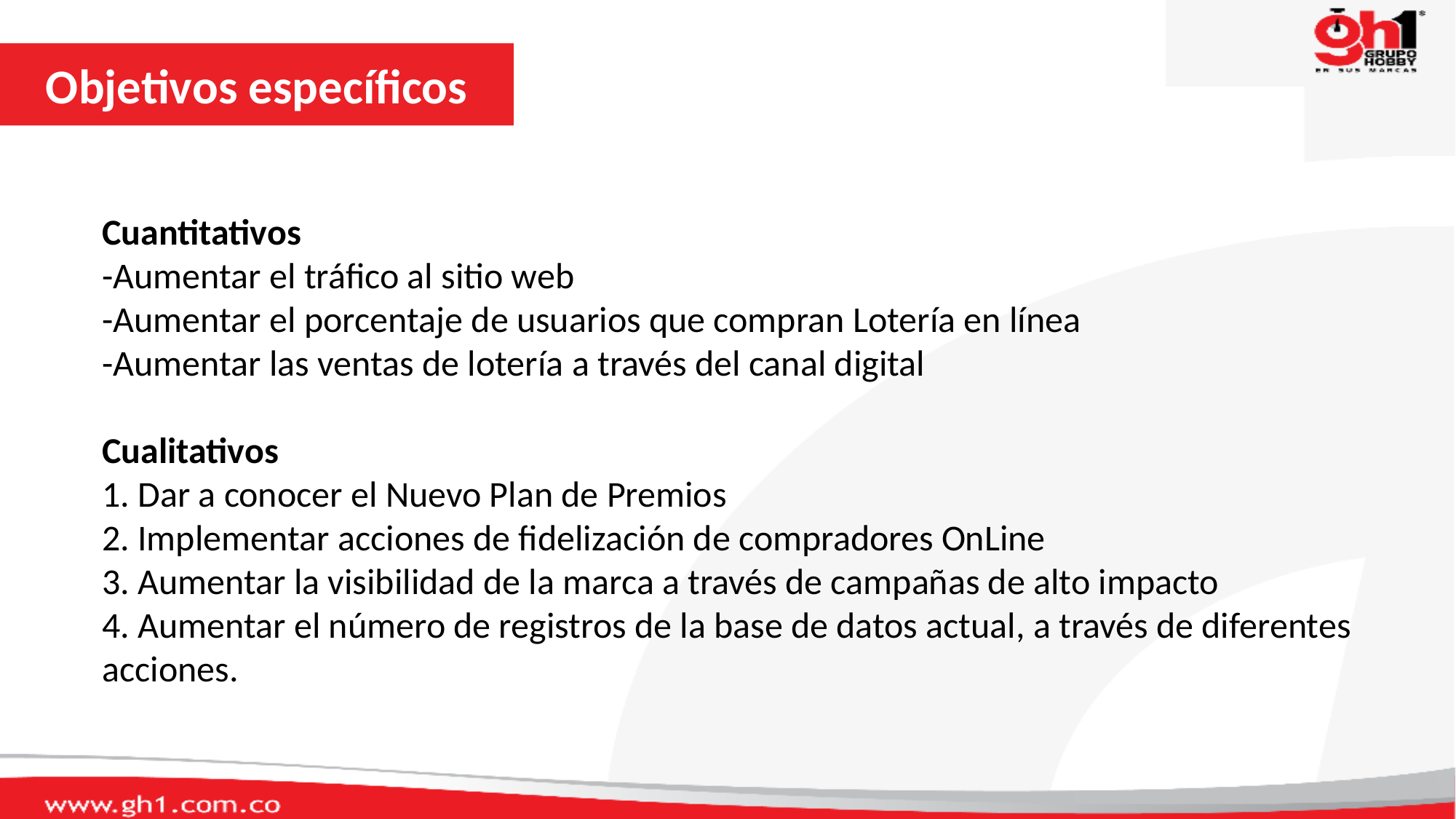

Objetivos específicos
Cuantitativos
-Aumentar el tráfico al sitio web
-Aumentar el porcentaje de usuarios que compran Lotería en línea
-Aumentar las ventas de lotería a través del canal digital

Cualitativos
1. Dar a conocer el Nuevo Plan de Premios
2. Implementar acciones de fidelización de compradores OnLine
3. Aumentar la visibilidad de la marca a través de campañas de alto impacto
4. Aumentar el número de registros de la base de datos actual, a través de diferentes acciones.